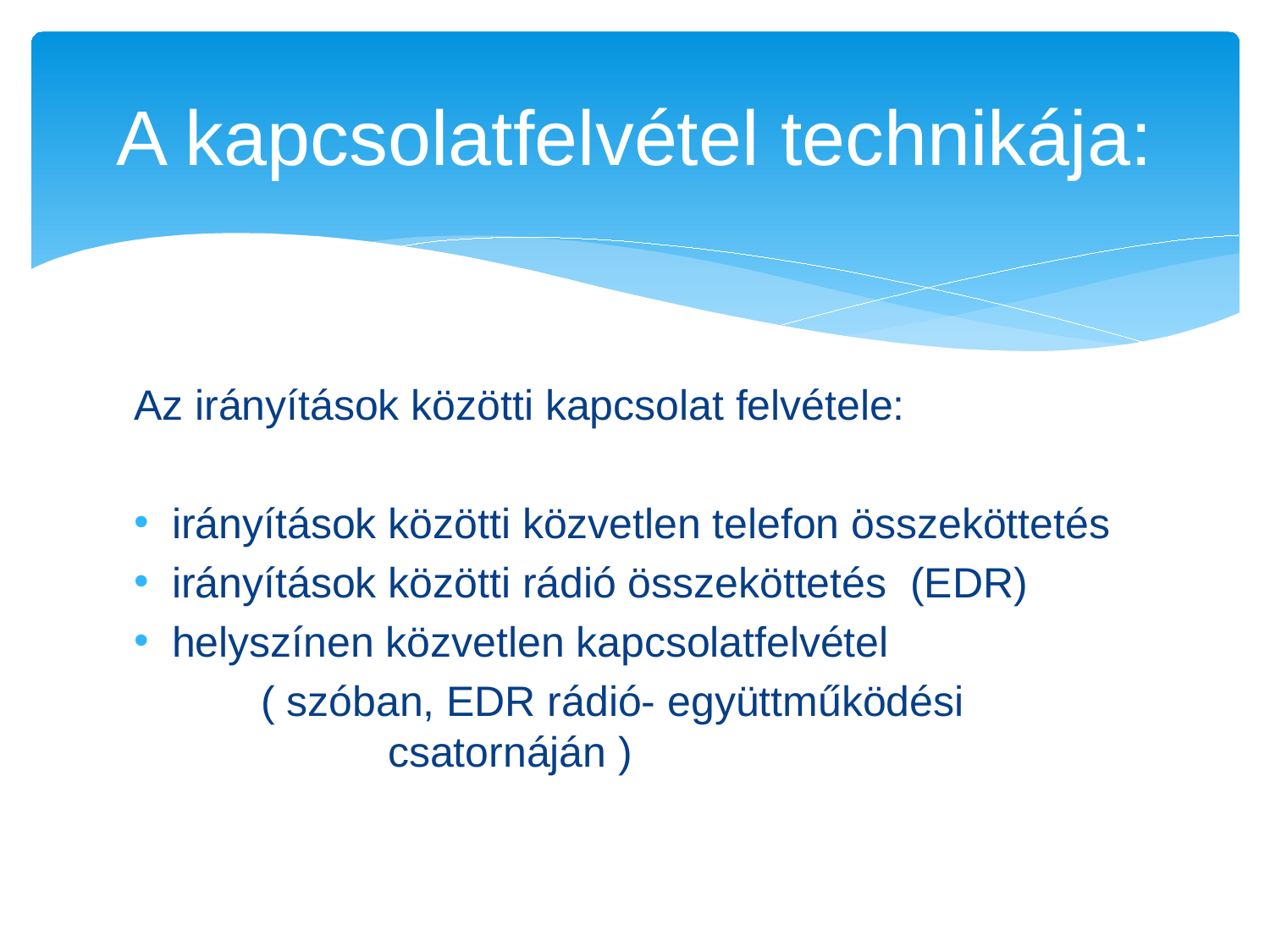

# A kapcsolatfelvétel technikája:
Az irányítások közötti kapcsolat felvétele:

irányítások közötti közvetlen telefon összeköttetés
irányítások közötti rádió összeköttetés  (EDR)
helyszínen közvetlen kapcsolatfelvétel
	( szóban, EDR rádió- együttműködési 			csatornáján )